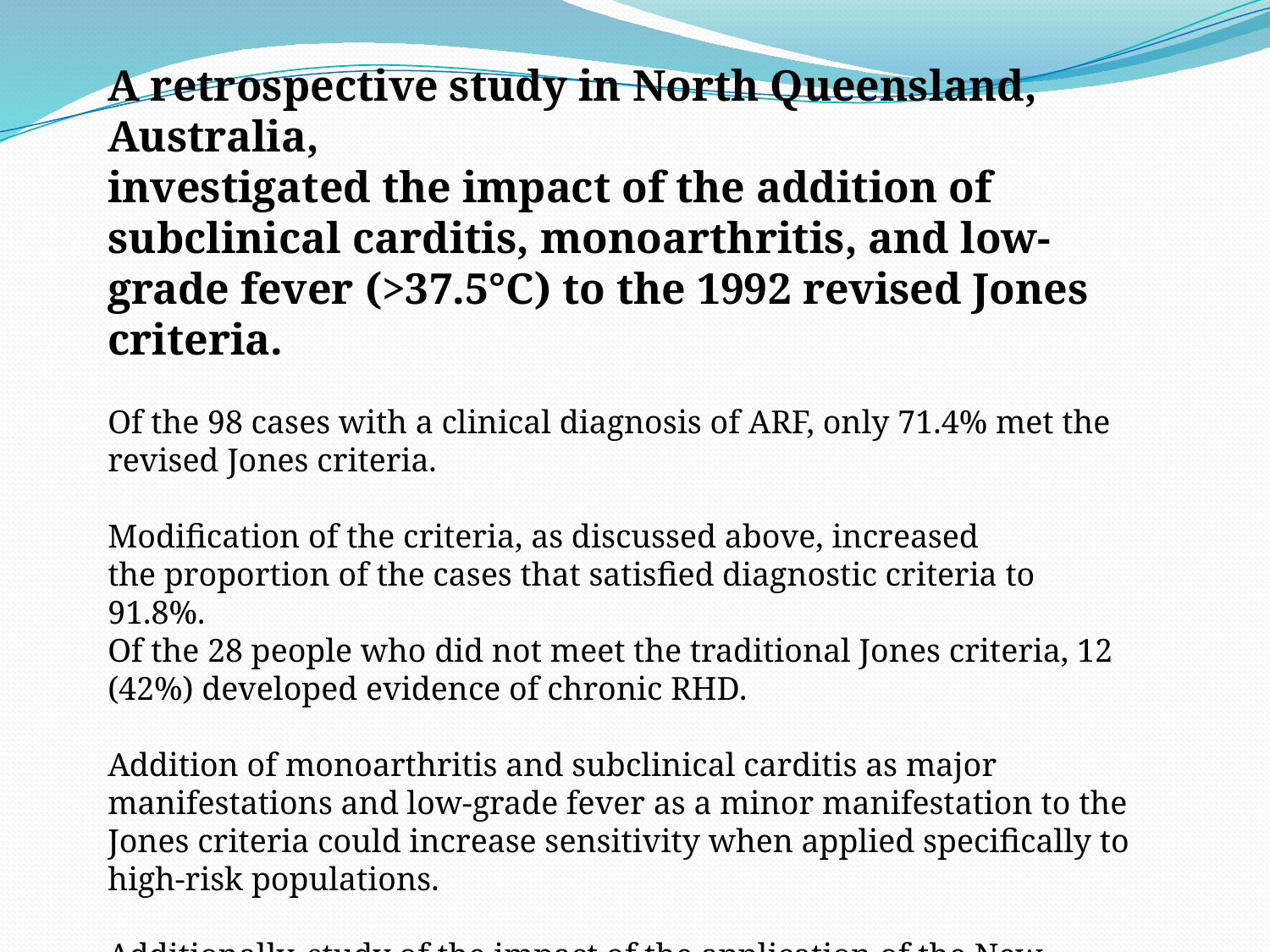

A retrospective study in North Queensland, Australia,
investigated the impact of the addition of subclinical carditis, monoarthritis, and low-grade fever (>37.5°C) to the 1992 revised Jones criteria.

Of the 98 cases with a clinical diagnosis of ARF, only 71.4% met the revised Jones criteria.

Modification of the criteria, as discussed above, increased
the proportion of the cases that satisfied diagnostic criteria to 91.8%.
Of the 28 people who did not meet the traditional Jones criteria, 12 (42%) developed evidence of chronic RHD.

Addition of monoarthritis and subclinical carditis as major manifestations and low-grade fever as a minor manifestation to the Jones criteria could increase sensitivity when applied specifically to high-risk populations.

Additionally, study of the impact of the application of the New Zealand guidelines resulted in a 16% increase in the diagnosis of ARF compared with the 1992 revision of the Jones criteria.